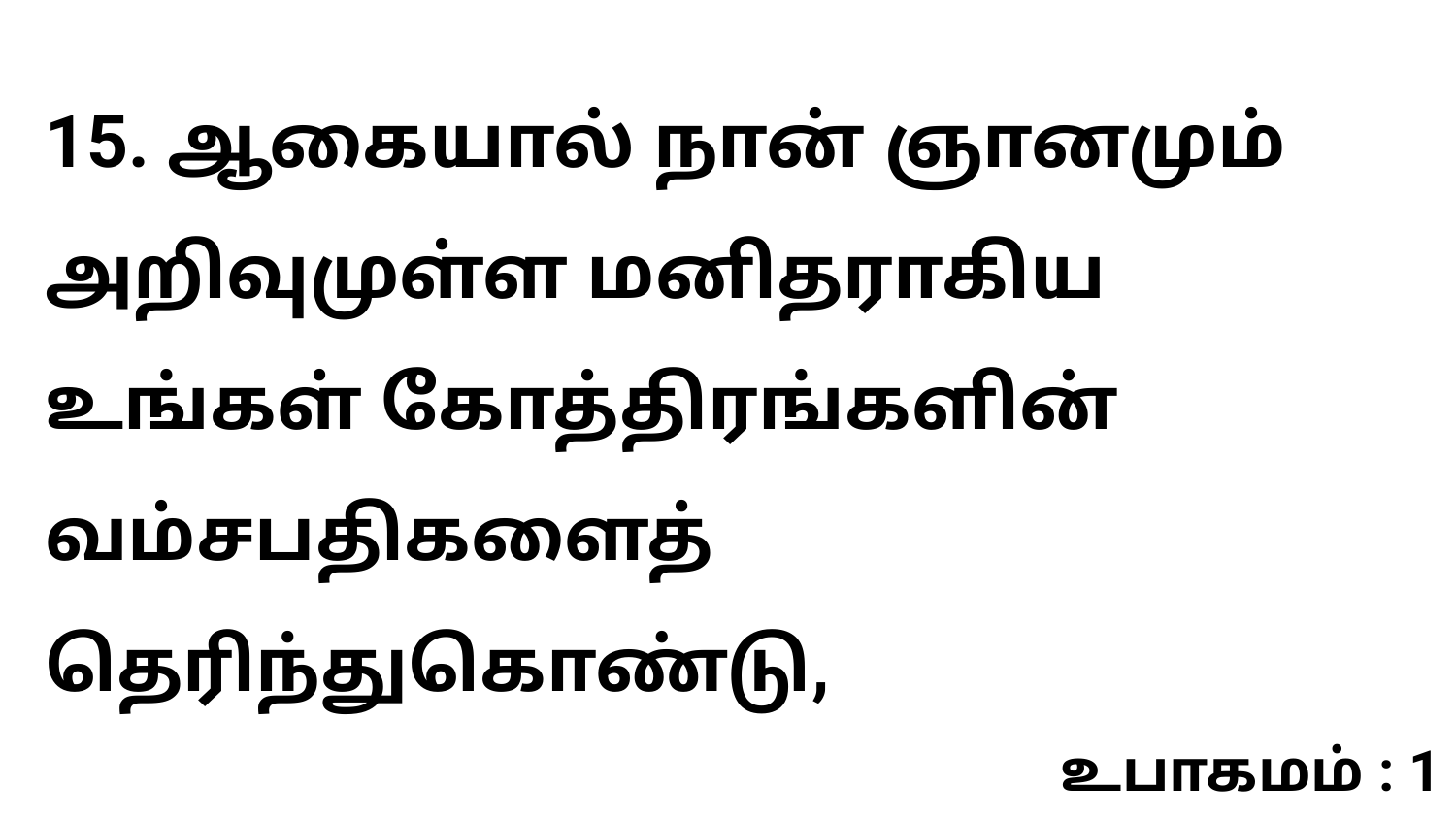

15. ஆகையால் நான் ஞானமும் அறிவுமுள்ள மனிதராகிய உங்கள் கோத்திரங்களின் வம்சபதிகளைத் தெரிந்துகொண்டு,
உபாகமம் : 1